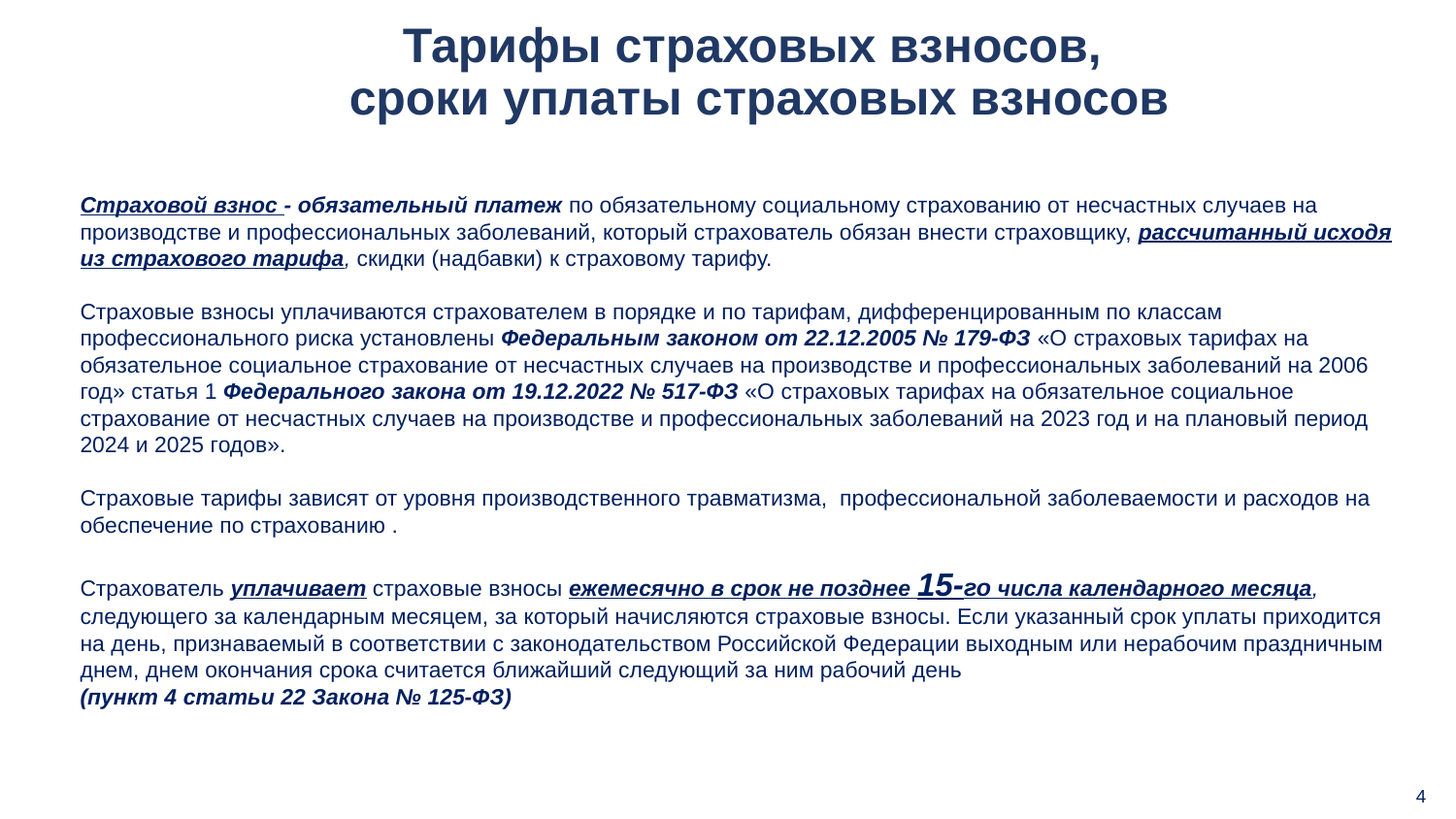

Тарифы страховых взносов,
сроки уплаты страховых взносов
# Страховой взнос - обязательный платеж по обязательному социальному страхованию от несчастных случаев на производстве и профессиональных заболеваний, который страхователь обязан внести страховщику, рассчитанный исходя из страхового тарифа, скидки (надбавки) к страховому тарифу.   Страховые взносы уплачиваются страхователем в порядке и по тарифам, дифференцированным по классам профессионального риска установлены Федеральным законом от 22.12.2005 № 179-ФЗ «О страховых тарифах на обязательное социальное страхование от несчастных случаев на производстве и профессиональных заболеваний на 2006 год» статья 1 Федерального закона от 19.12.2022 № 517-ФЗ «О страховых тарифах на обязательное социальное страхование от несчастных случаев на производстве и профессиональных заболеваний на 2023 год и на плановый период 2024 и 2025 годов». Страховые тарифы зависят от уровня производственного травматизма,  профессиональной заболеваемости и расходов на обеспечение по страхованию . Страхователь уплачивает страховые взносы ежемесячно в срок не позднее 15-го числа календарного месяца, следующего за календарным месяцем, за который начисляются страховые взносы. Если указанный срок уплаты приходится на день, признаваемый в соответствии с законодательством Российской Федерации выходным или нерабочим праздничным днем, днем окончания срока считается ближайший следующий за ним рабочий день (пункт 4 статьи 22 Закона № 125-ФЗ)
4